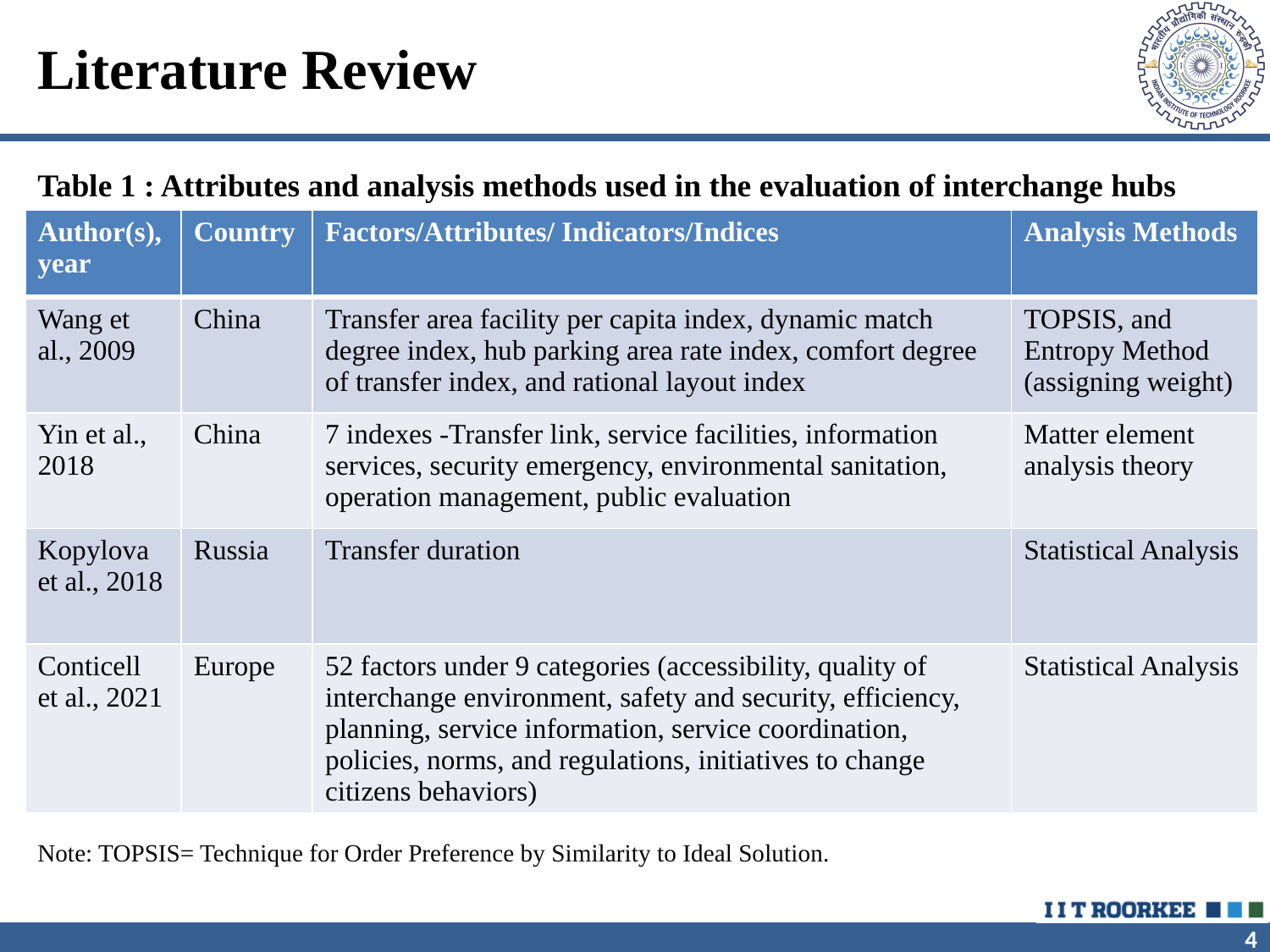

# Literature Review
Table 1 : Attributes and analysis methods used in the evaluation of interchange hubs
| Author(s), year | Country | Factors/Attributes/ Indicators/Indices | Analysis Methods |
| --- | --- | --- | --- |
| Wang et al., 2009 | China | Transfer area facility per capita index, dynamic match degree index, hub parking area rate index, comfort degree of transfer index, and rational layout index | TOPSIS, and Entropy Method (assigning weight) |
| Yin et al., 2018 | China | 7 indexes -Transfer link, service facilities, information services, security emergency, environmental sanitation, operation management, public evaluation | Matter element analysis theory |
| Kopylova et al., 2018 | Russia | Transfer duration | Statistical Analysis |
| Conticell et al., 2021 | Europe | 52 factors under 9 categories (accessibility, quality of interchange environment, safety and security, efficiency, planning, service information, service coordination, policies, norms, and regulations, initiatives to change citizens behaviors) | Statistical Analysis |
Note: TOPSIS= Technique for Order Preference by Similarity to Ideal Solution.